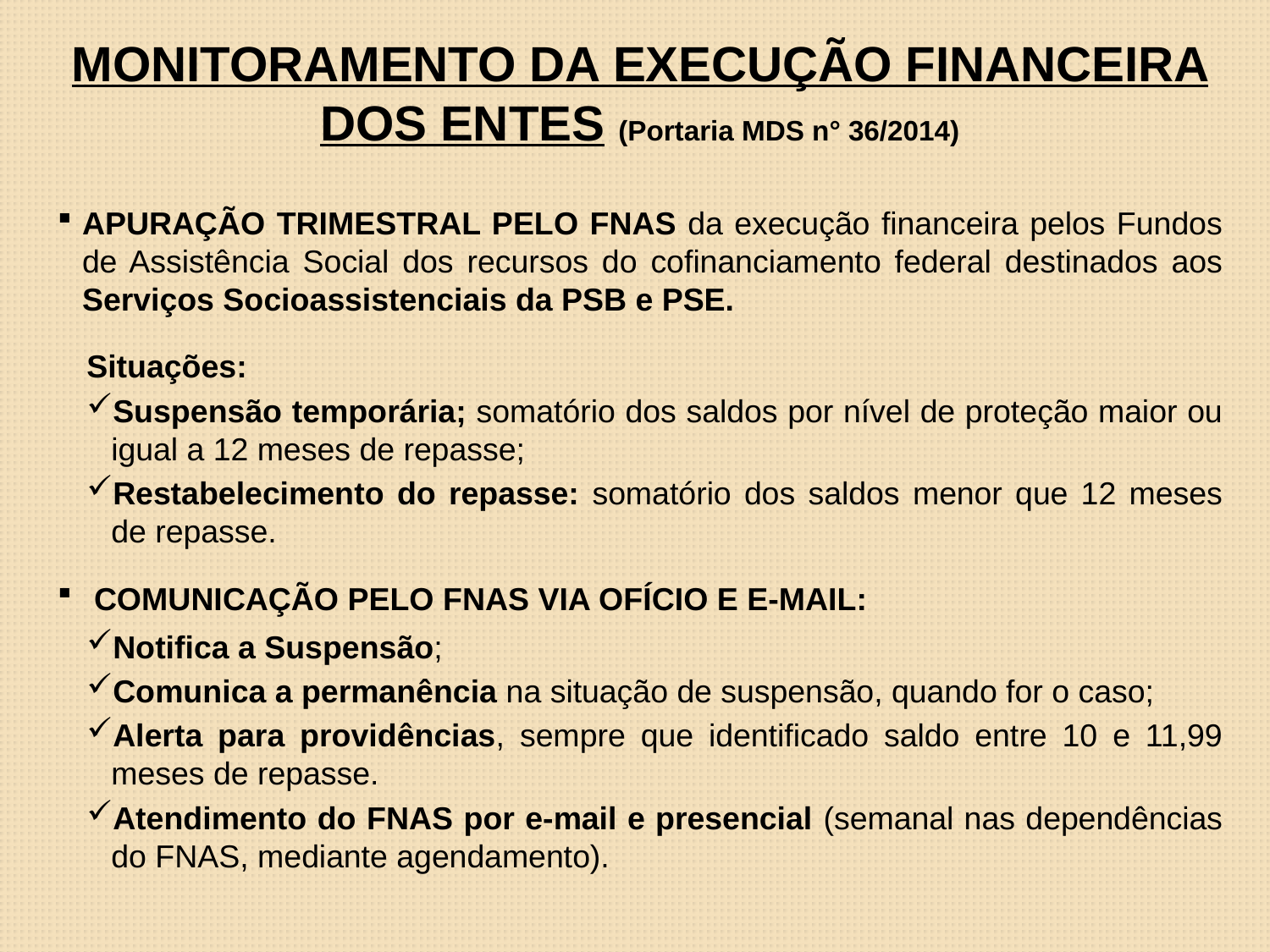

MONITORAMENTO DA EXECUÇÃO FINANCEIRA DOS ENTES (Portaria MDS n° 36/2014)

APURAÇÃO TRIMESTRAL PELO FNAS da execução financeira pelos Fundos de Assistência Social dos recursos do cofinanciamento federal destinados aos Serviços Socioassistenciais da PSB e PSE.

Situações:
Suspensão temporária; somatório dos saldos por nível de proteção maior ou igual a 12 meses de repasse;
Restabelecimento do repasse: somatório dos saldos menor que 12 meses de repasse.

COMUNICAÇÃO PELO FNAS VIA OFÍCIO E E-MAIL:
Notifica a Suspensão;
Comunica a permanência na situação de suspensão, quando for o caso;
Alerta para providências, sempre que identificado saldo entre 10 e 11,99 meses de repasse.
Atendimento do FNAS por e-mail e presencial (semanal nas dependências do FNAS, mediante agendamento).